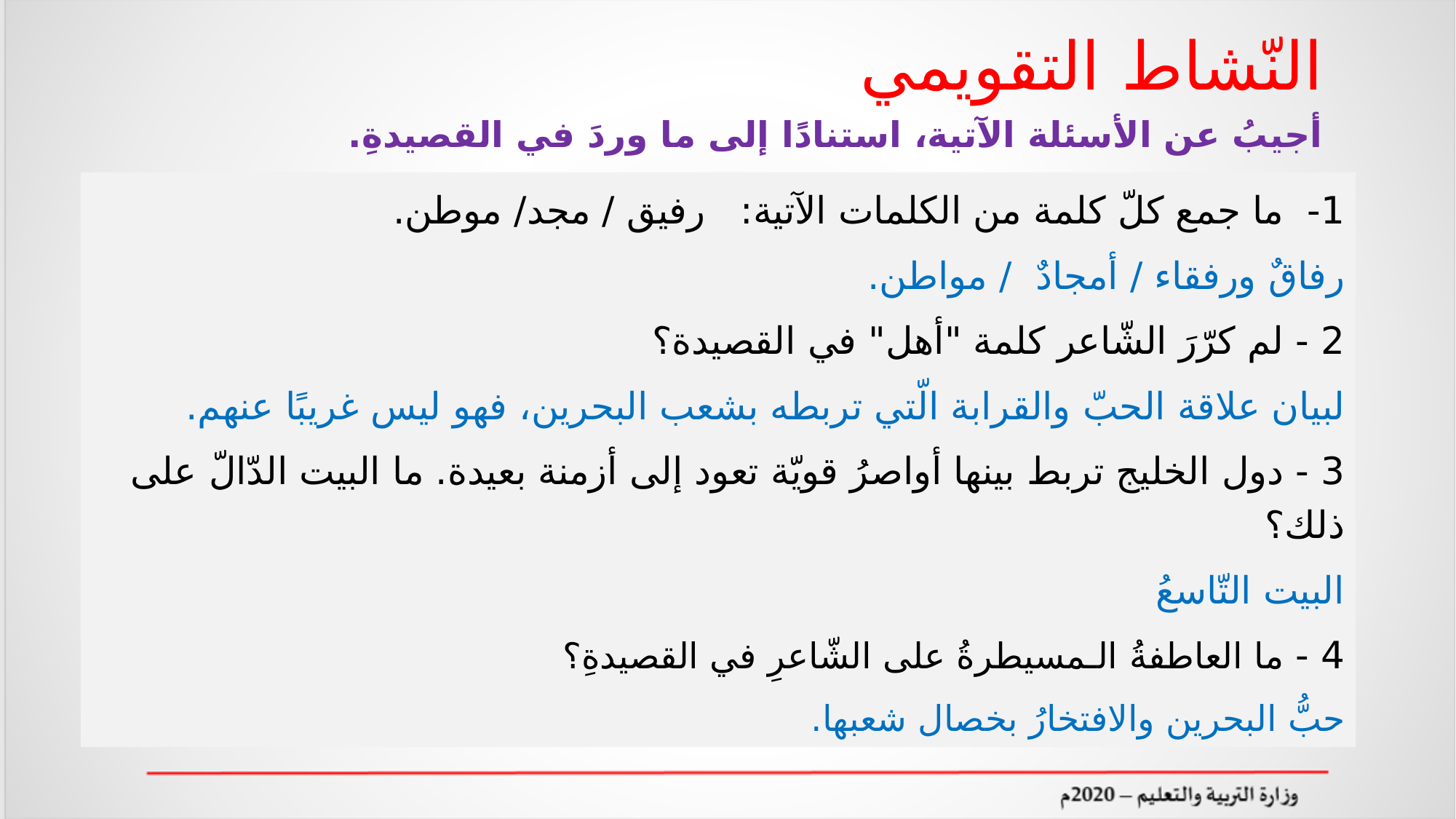

النّشاط التقويمي
# أجيبُ عن الأسئلة الآتية، استنادًا إلى ما وردَ في القصيدةِ.
1-  ما جمع كلّ كلمة من الكلمات الآتية:   رفيق / مجد/ موطن.
رفاقٌ ورفقاء / أمجادٌ  / مواطن.
2 - لم كرّرَ الشّاعر كلمة "أهل" في القصيدة؟
لبيان علاقة الحبّ والقرابة الّتي تربطه بشعب البحرين، فهو ليس غريبًا عنهم.
3 - دول الخليج تربط بينها أواصرُ قويّة تعود إلى أزمنة بعيدة. ما البيت الدّالّ على ذلك؟
البيت التّاسعُ
4 - ما العاطفةُ الـمسيطرةُ على الشّاعرِ في القصيدةِ؟
حبُّ البحرين والافتخارُ بخصال شعبها.